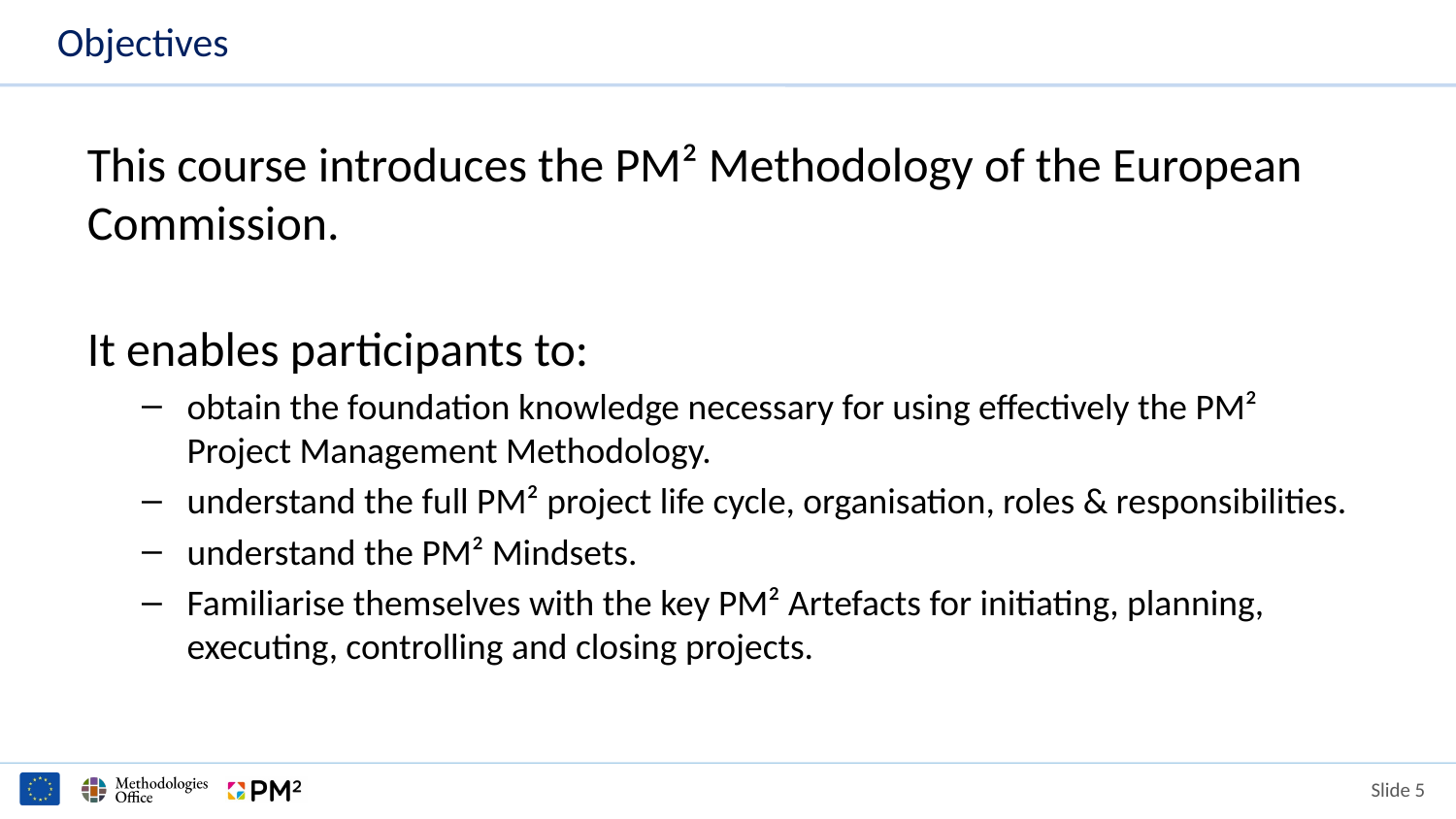

# Objectives
This course introduces the PM² Methodology of the European Commission.
It enables participants to:
obtain the foundation knowledge necessary for using effectively the PM² Project Management Methodology.
understand the full PM² project life cycle, organisation, roles & responsibilities.
understand the PM² Mindsets.
Familiarise themselves with the key PM² Artefacts for initiating, planning, executing, controlling and closing projects.